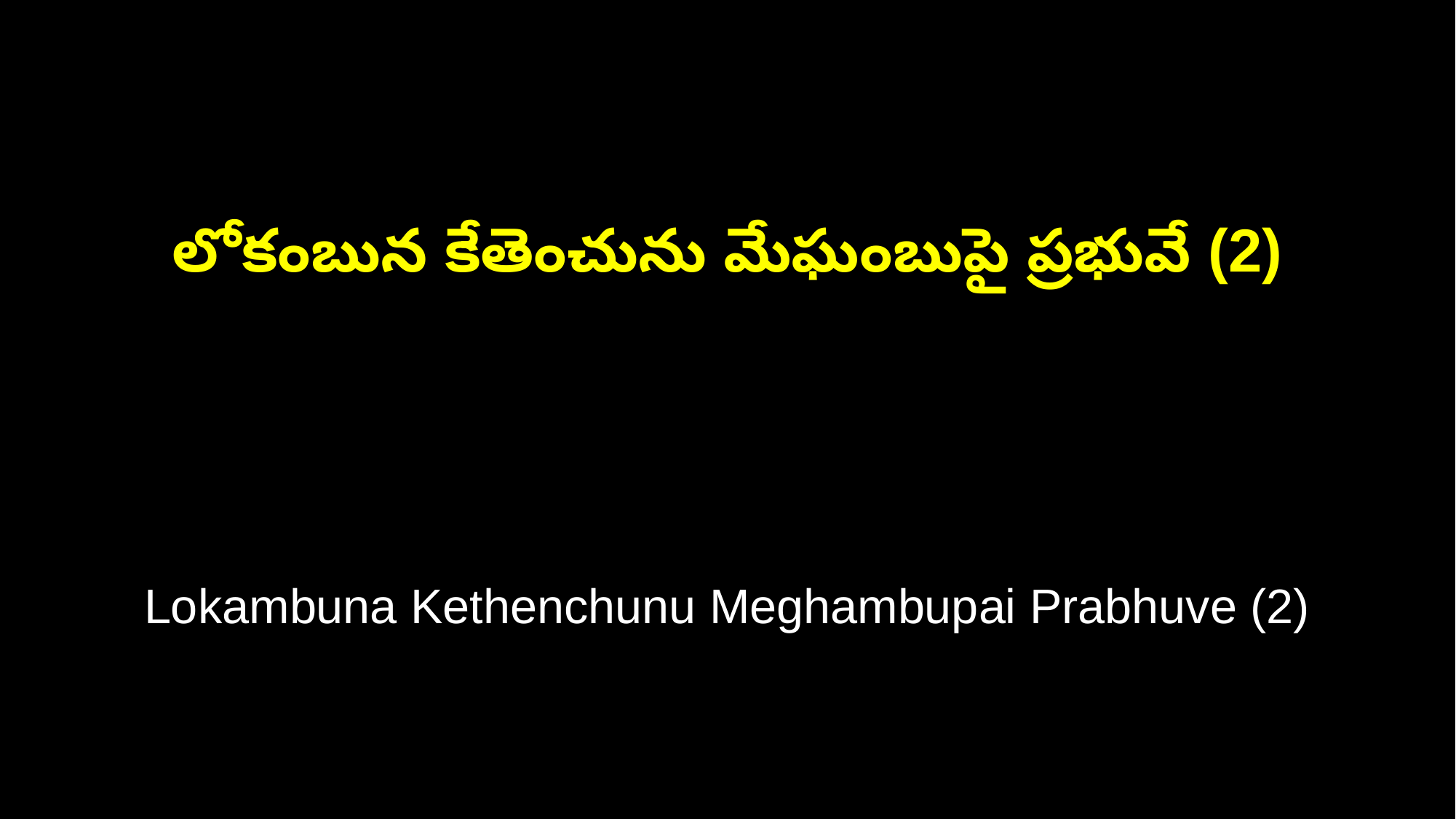

లోకంబున కేతెంచును మేఘంబుపై ప్రభువే (2)
Lokambuna Kethenchunu Meghambupai Prabhuve (2)